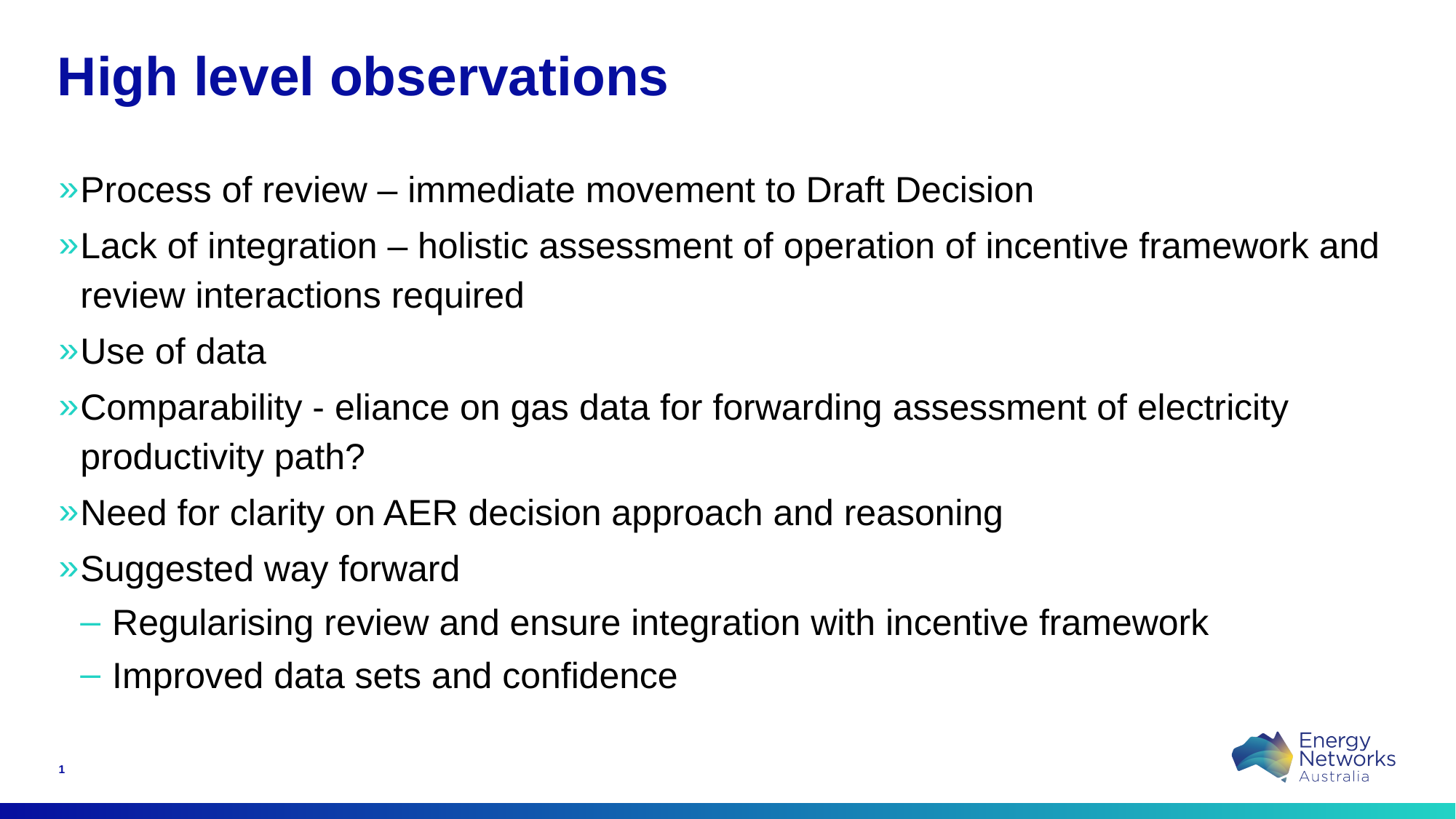

# High level observations
Process of review – immediate movement to Draft Decision
Lack of integration – holistic assessment of operation of incentive framework and review interactions required
Use of data
Comparability - eliance on gas data for forwarding assessment of electricity productivity path?
Need for clarity on AER decision approach and reasoning
Suggested way forward
 Regularising review and ensure integration with incentive framework
 Improved data sets and confidence

1